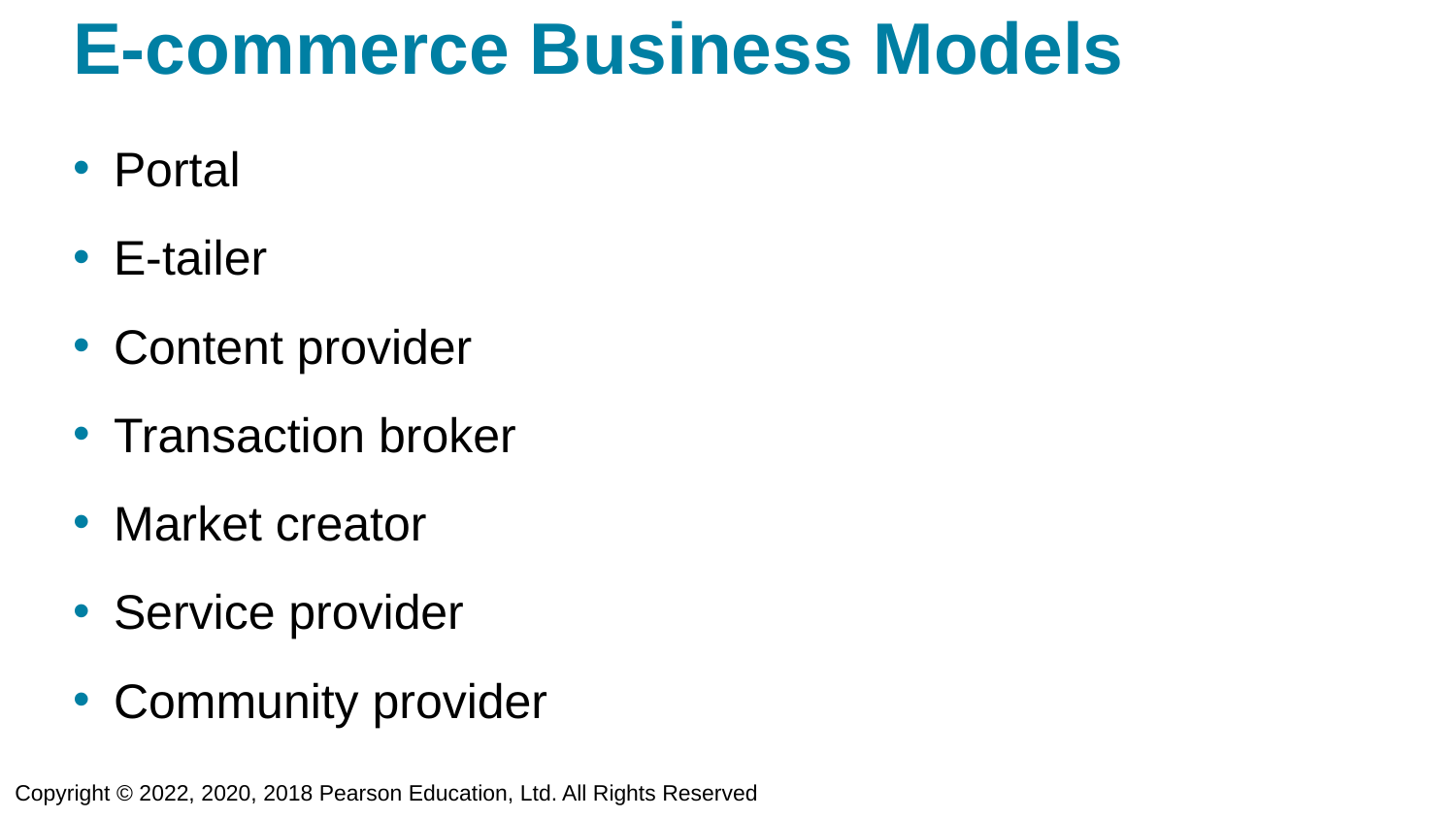

# E-commerce Business Models
Portal
E-tailer
Content provider
Transaction broker
Market creator
Service provider
Community provider
Copyright © 2022, 2020, 2018 Pearson Education, Ltd. All Rights Reserved